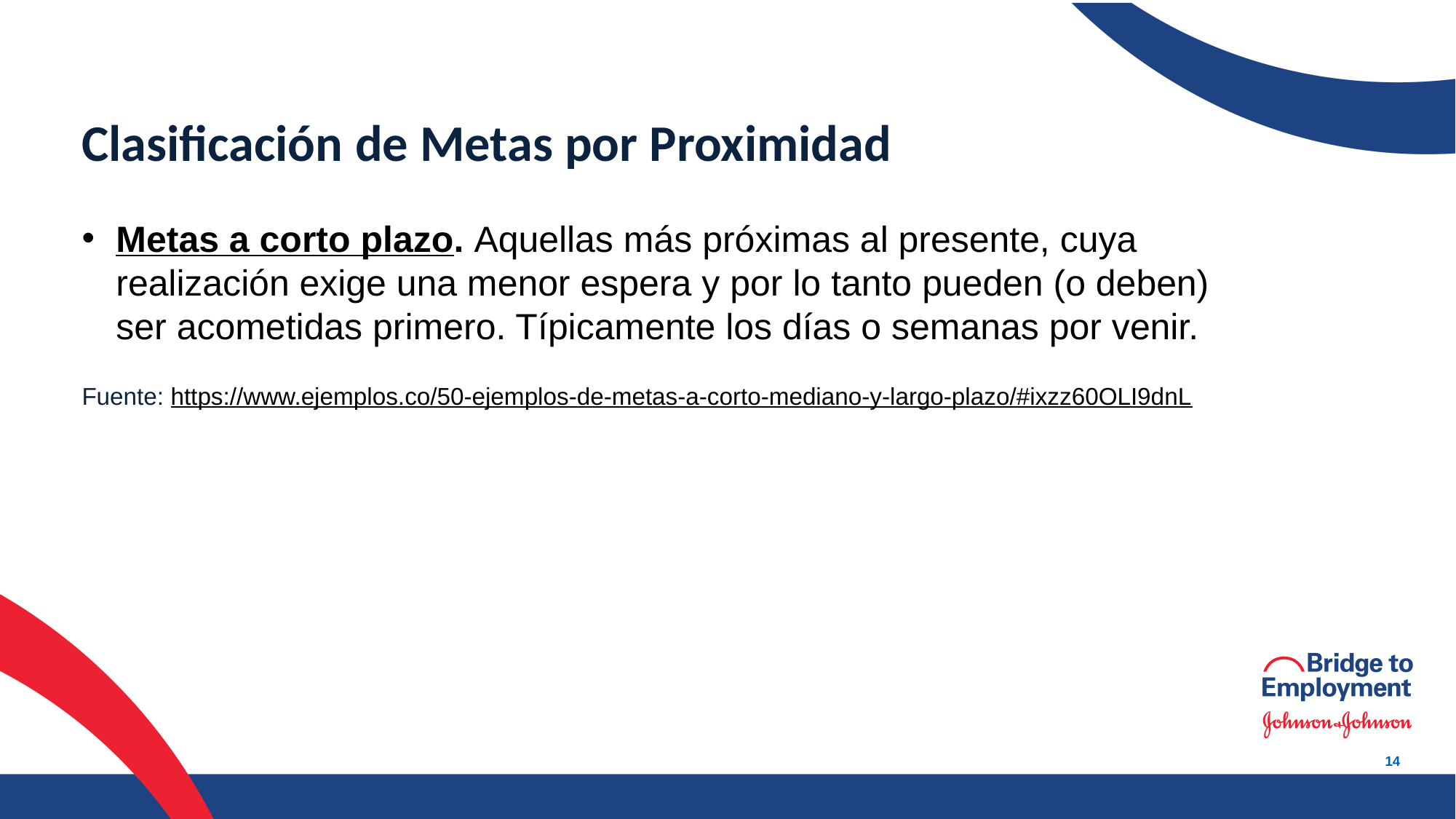

# Clasificación de Metas por Proximidad

Metas a corto plazo. Aquellas más próximas al presente, cuya realización exige una menor espera y por lo tanto pueden (o deben) ser acometidas primero. Típicamente los días o semanas por venir.
Fuente: https://www.ejemplos.co/50-ejemplos-de-metas-a-corto-mediano-y-largo-plazo/#ixzz60OLI9dnL

14